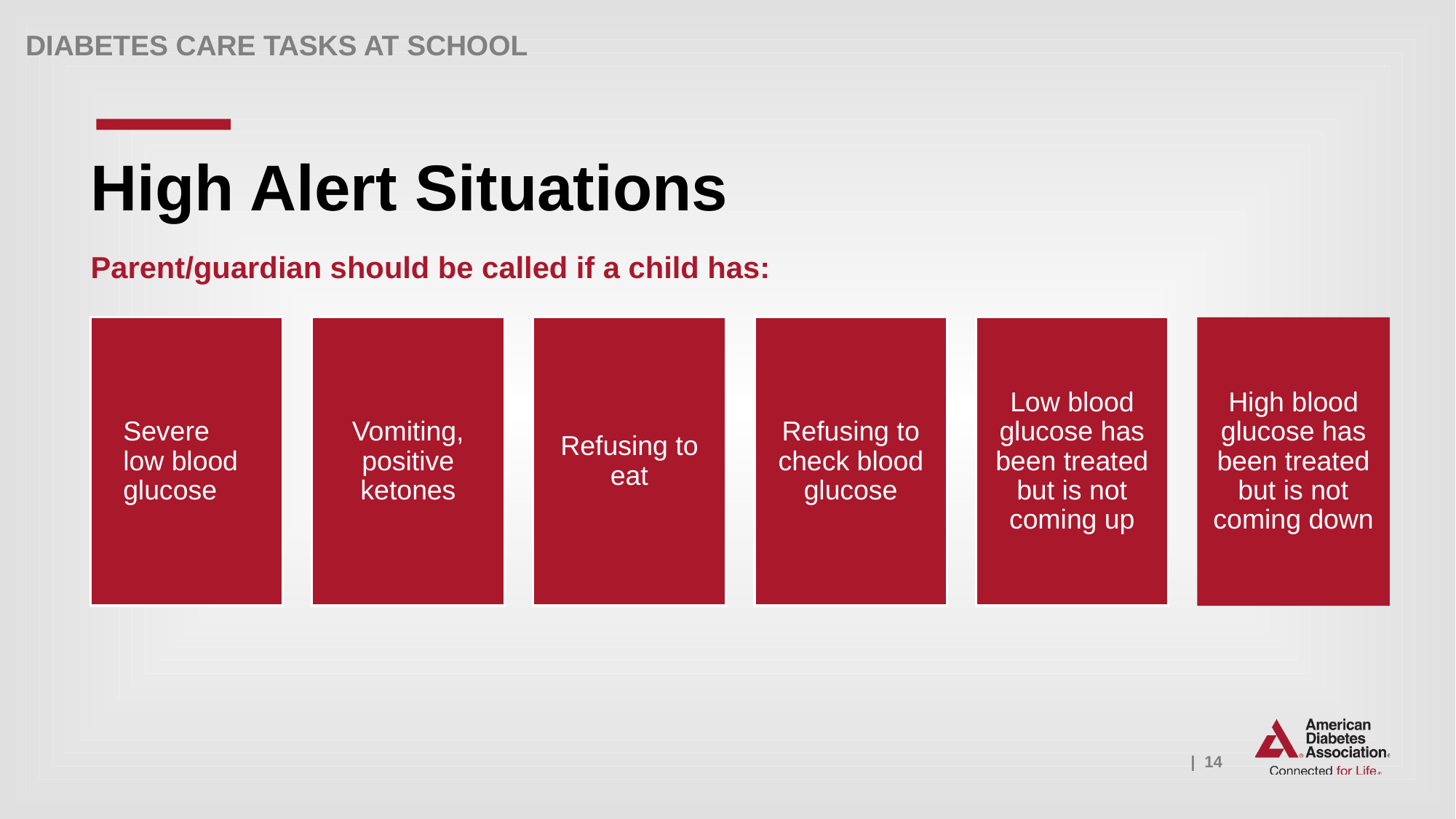

High Alert Situations
Parent/guardian should be called if a child has:

Severe low blood glucose
Vomiting, positive ketones
Refusing to eat
Refusing to check blood glucose
Low blood glucose has been treated but is not coming up
High blood glucose has been treated but is not coming down